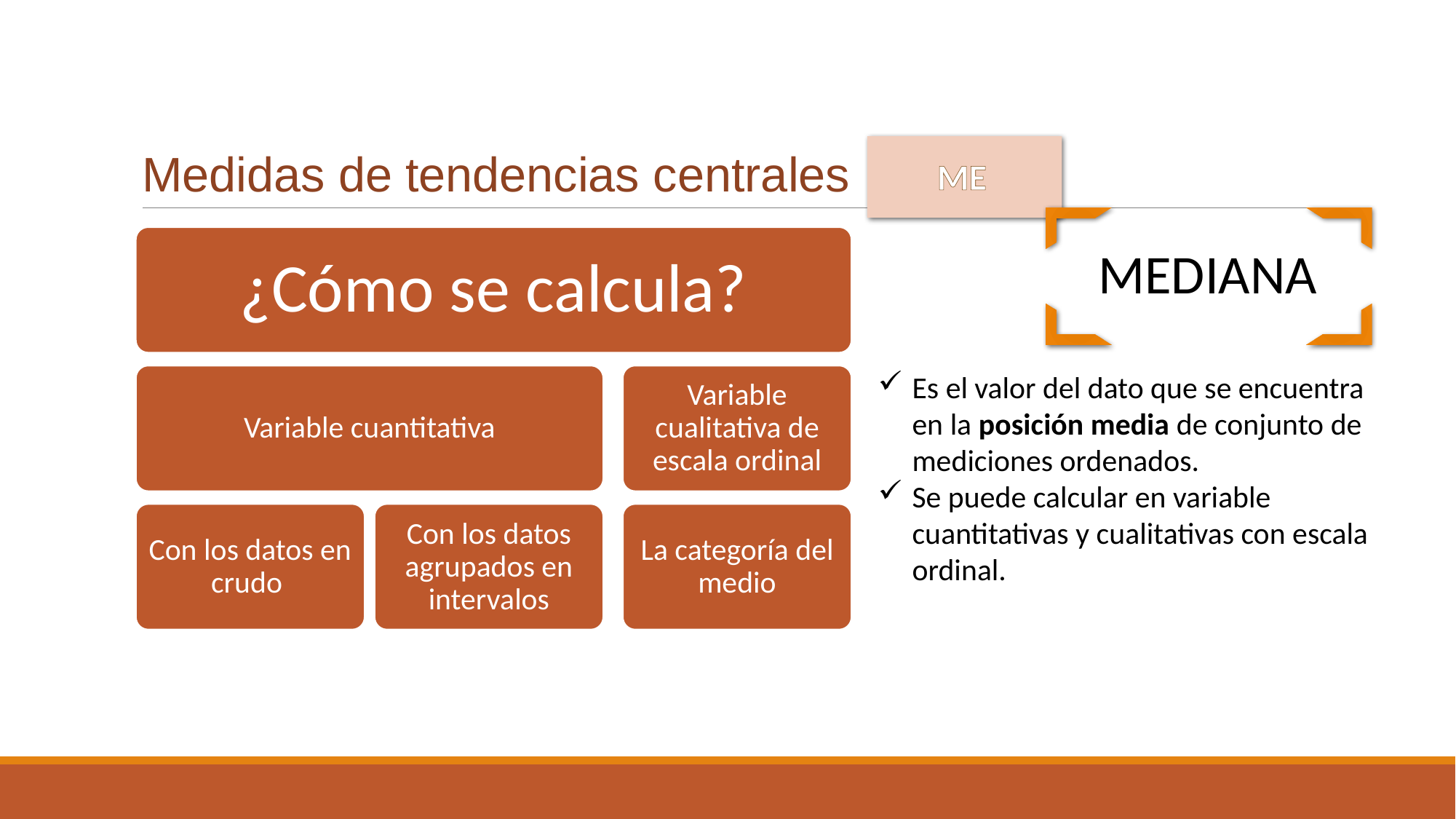

# Medidas de tendencias centrales

MEDIANA

ME
¿Cómo se calcula?
Es el valor del dato que se encuentra en la posición media de conjunto de mediciones ordenados.
Se puede calcular en variable cuantitativas y cualitativas con escala ordinal.

Variable cuantitativa
Variable cualitativa de escala ordinal
Con los datos en crudo
Con los datos agrupados en intervalos
La categoría del medio